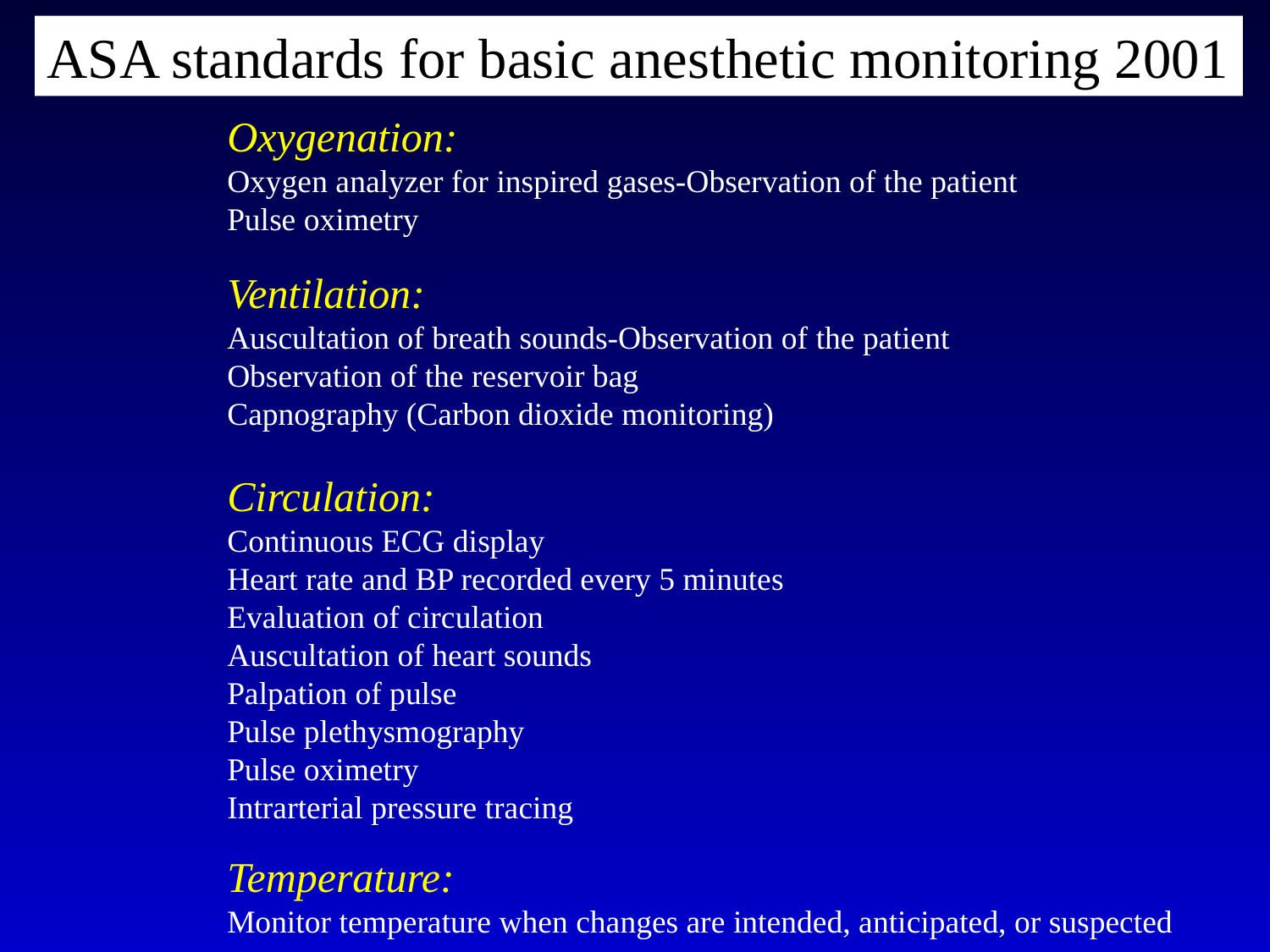

ASA standards for basic anesthetic monitoring 2001
Oxygenation:
Oxygen analyzer for inspired gases-Observation of the patient
Pulse oximetry

Ventilation:
Auscultation of breath sounds-Observation of the patient
Observation of the reservoir bag
Capnography (Carbon dioxide monitoring)

Circulation:
Continuous ECG display
Heart rate and BP recorded every 5 minutes
Evaluation of circulation
Auscultation of heart sounds
Palpation of pulse
Pulse plethysmography
Pulse oximetry
Intrarterial pressure tracing

Temperature:
Monitor temperature when changes are intended, anticipated, or suspected